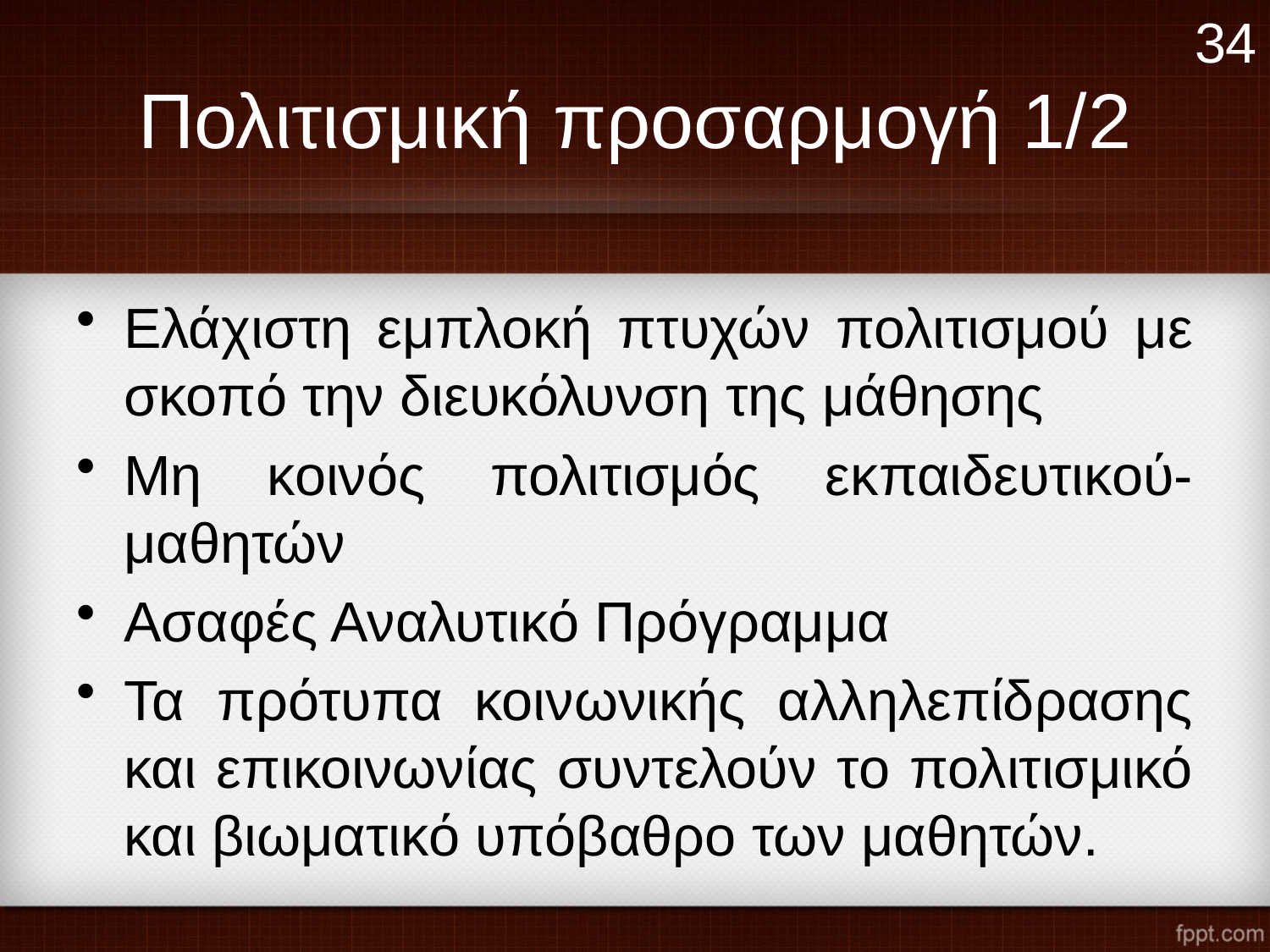

34
# Πολιτισμική προσαρμογή 1/2
Ελάχιστη εμπλοκή πτυχών πολιτισμού με σκοπό την διευκόλυνση της μάθησης
Μη κοινός πολιτισμός εκπαιδευτικού- μαθητών
Ασαφές Αναλυτικό Πρόγραμμα
Τα πρότυπα κοινωνικής αλληλεπίδρασης και επικοινωνίας συντελούν το πολιτισμικό και βιωματικό υπόβαθρο των μαθητών.